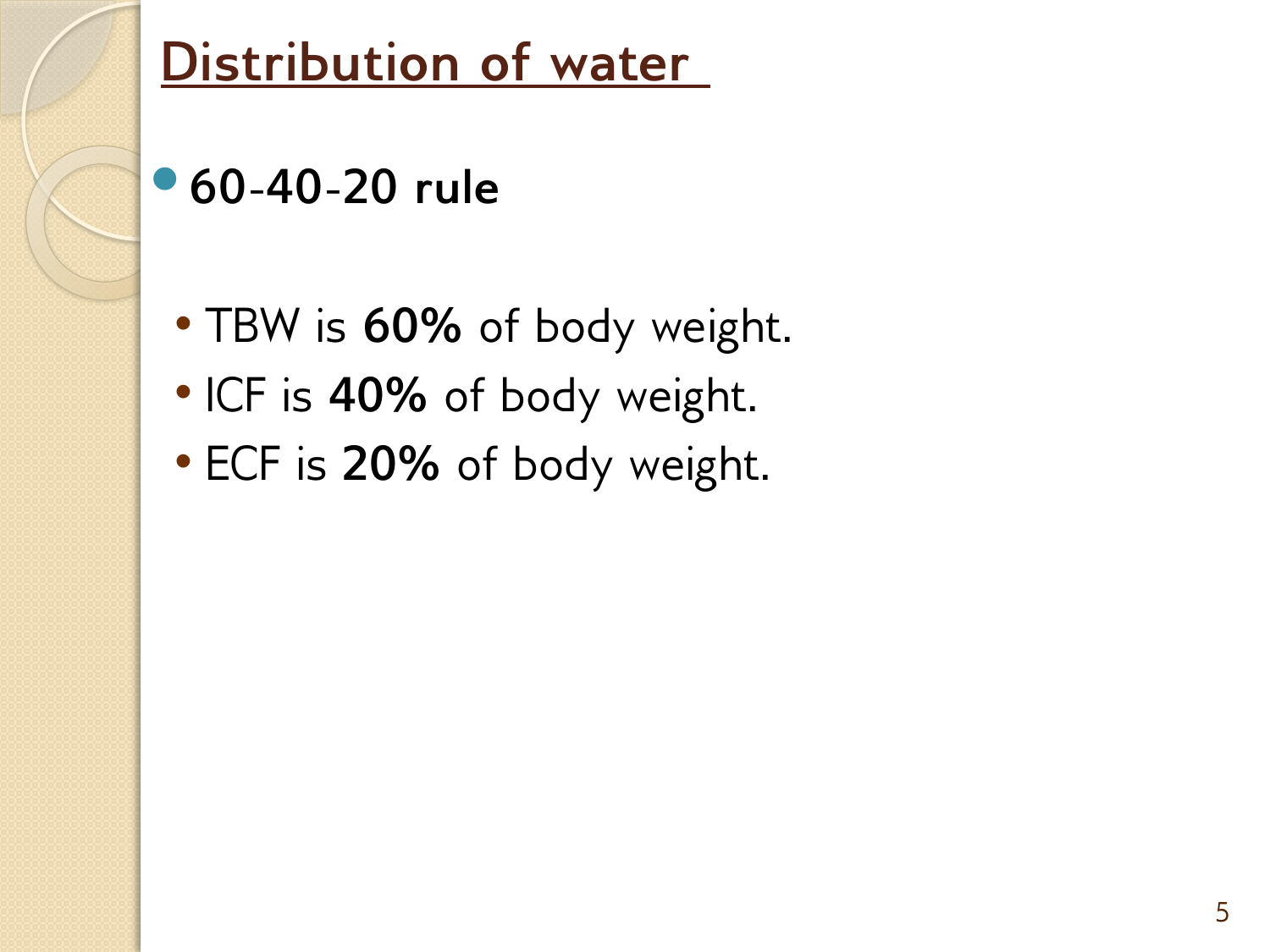

# Distribution of water
60-40-20 rule

TBW is 60% of body weight.
ICF is 40% of body weight.
ECF is 20% of body weight.
5